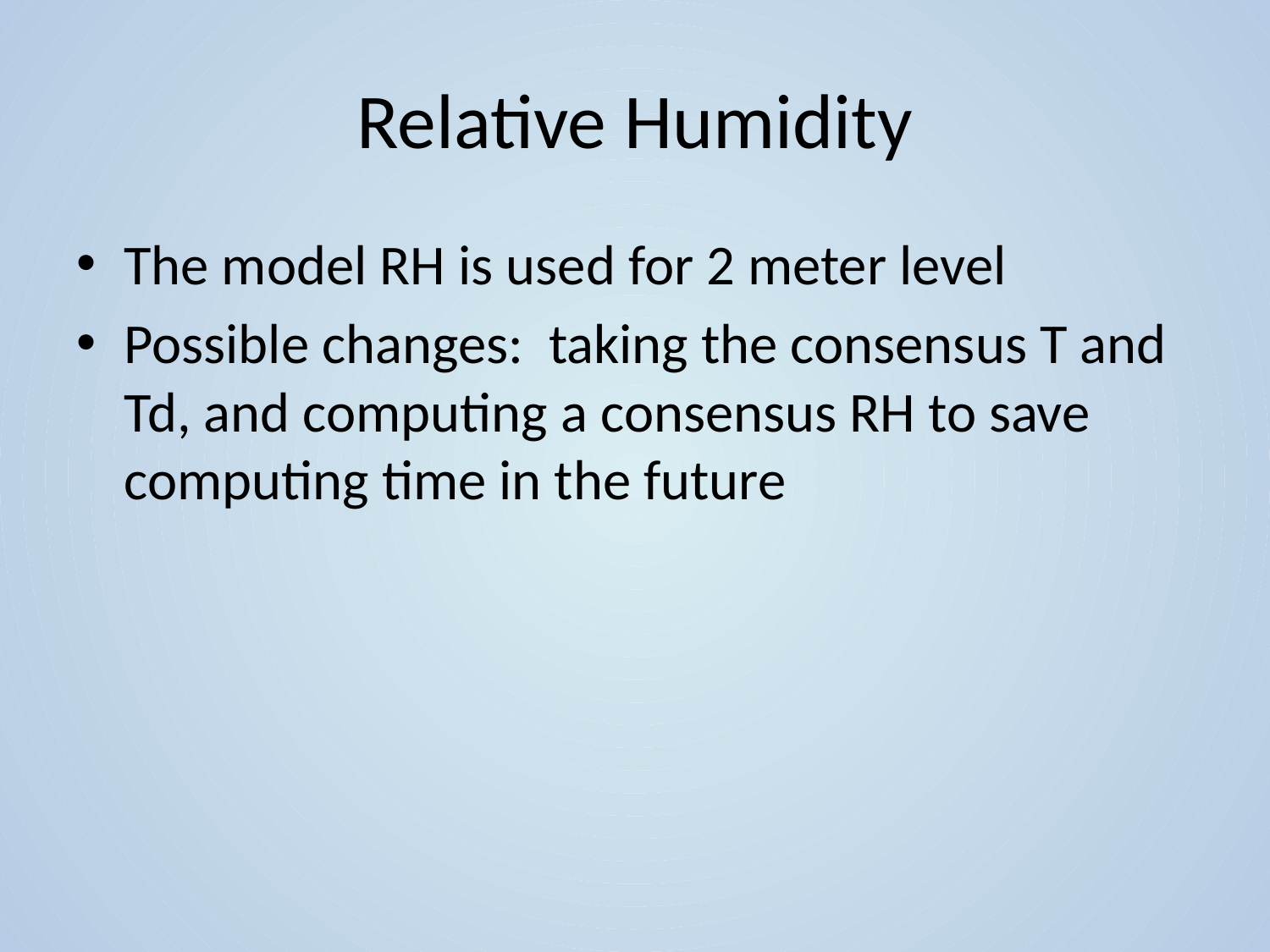

# Relative Humidity
The model RH is used for 2 meter level
Possible changes:  taking the consensus T and Td, and computing a consensus RH to save computing time in the future